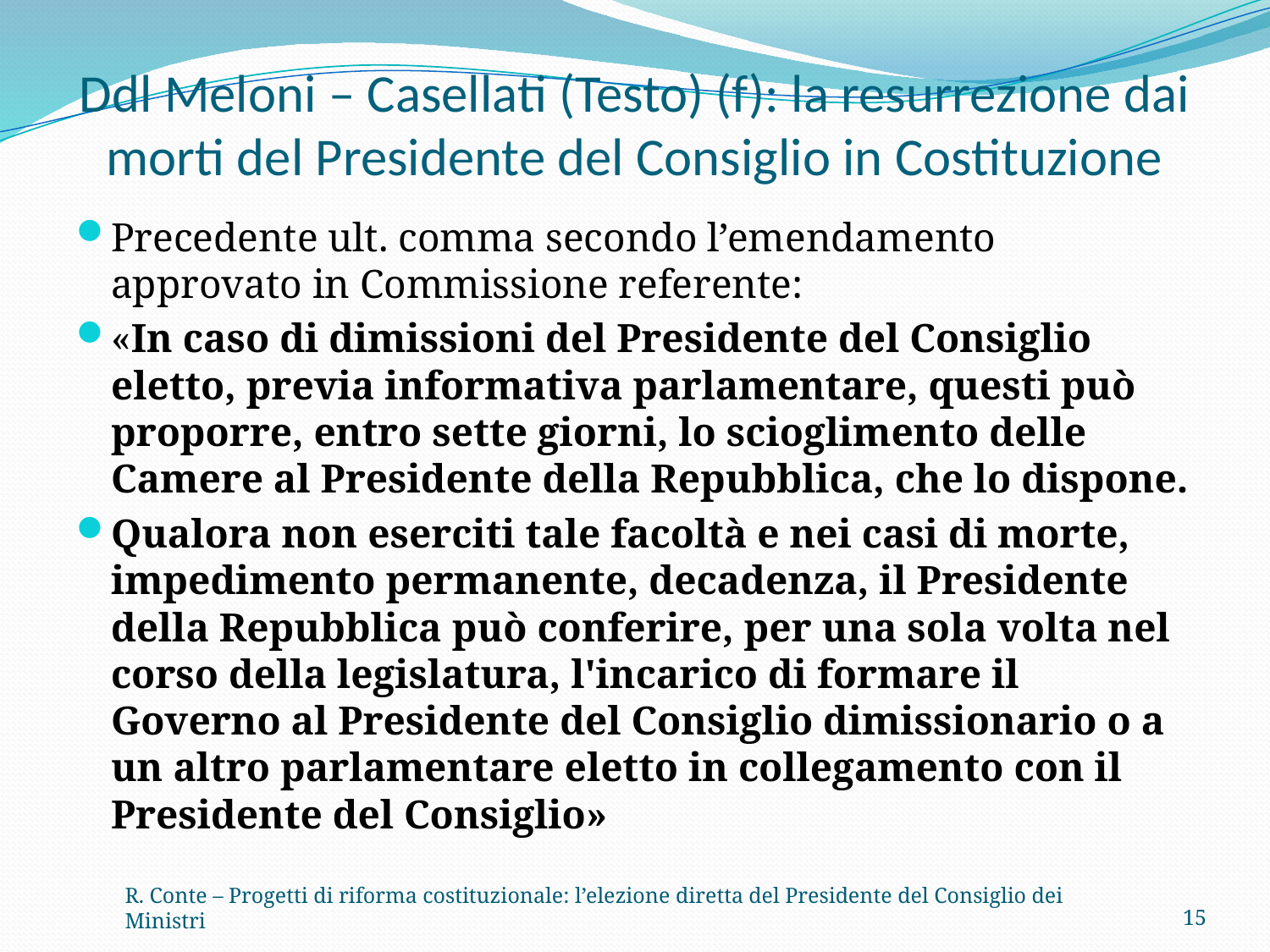

# Ddl Meloni – Casellati (Testo) (f): la resurrezione dai morti del Presidente del Consiglio in Costituzione
Precedente ult. comma secondo l’emendamento approvato in Commissione referente:
«In caso di dimissioni del Presidente del Consiglio eletto, previa informativa parlamentare, questi può proporre, entro sette giorni, lo scioglimento delle Camere al Presidente della Repubblica, che lo dispone.
Qualora non eserciti tale facoltà e nei casi di morte, impedimento permanente, decadenza, il Presidente della Repubblica può conferire, per una sola volta nel corso della legislatura, l'incarico di formare il Governo al Presidente del Consiglio dimissionario o a un altro parlamentare eletto in collegamento con il Presidente del Consiglio»

R. Conte – Progetti di riforma costituzionale: l’elezione diretta del Presidente del Consiglio dei Ministri
15